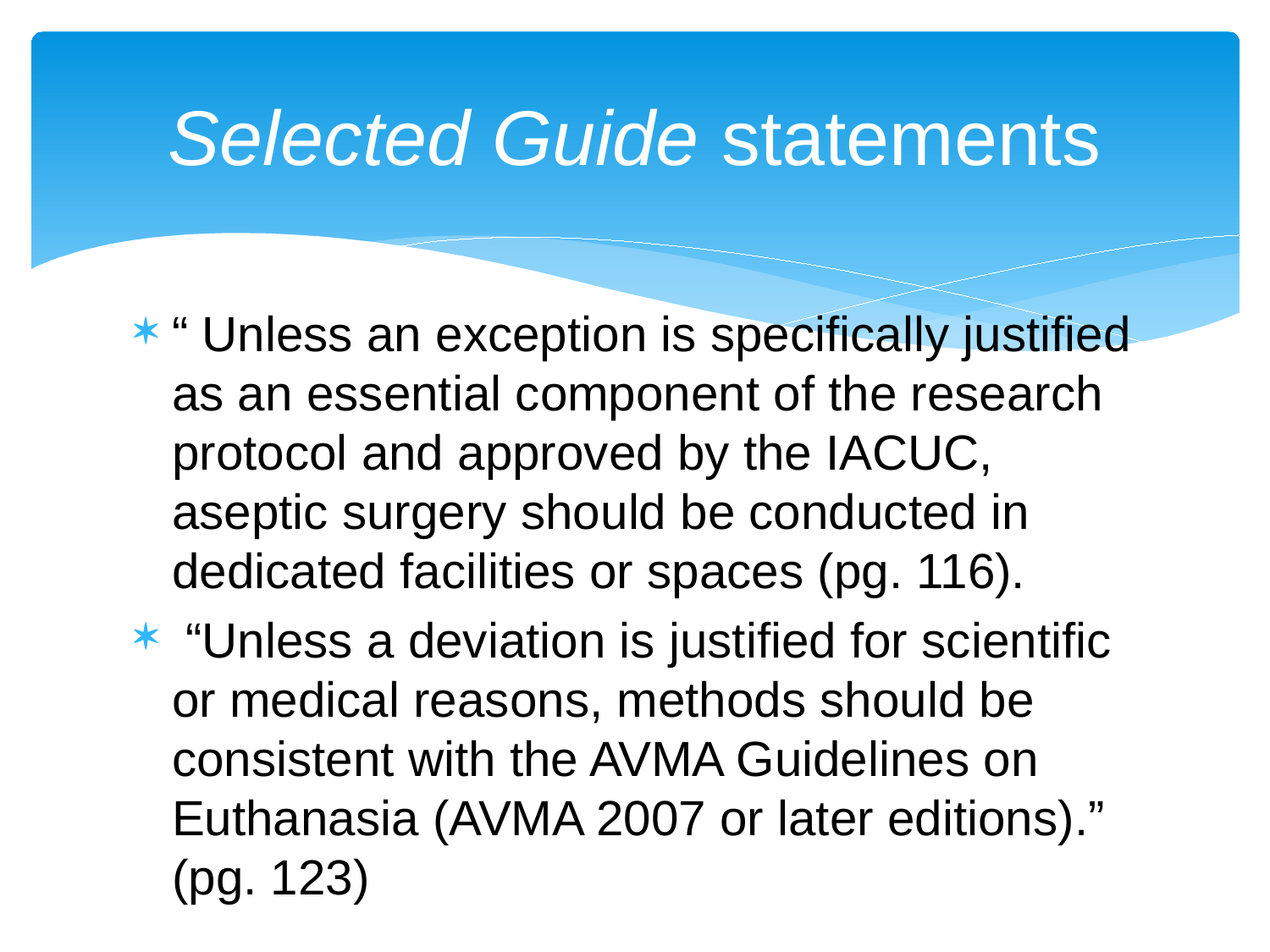

# Selected Guide statements
“ Unless an exception is specifically justified as an essential component of the research protocol and approved by the IACUC, aseptic surgery should be conducted in dedicated facilities or spaces (pg. 116).
 “Unless a deviation is justified for scientific or medical reasons, methods should be consistent with the AVMA Guidelines on Euthanasia (AVMA 2007 or later editions).”  (pg. 123)